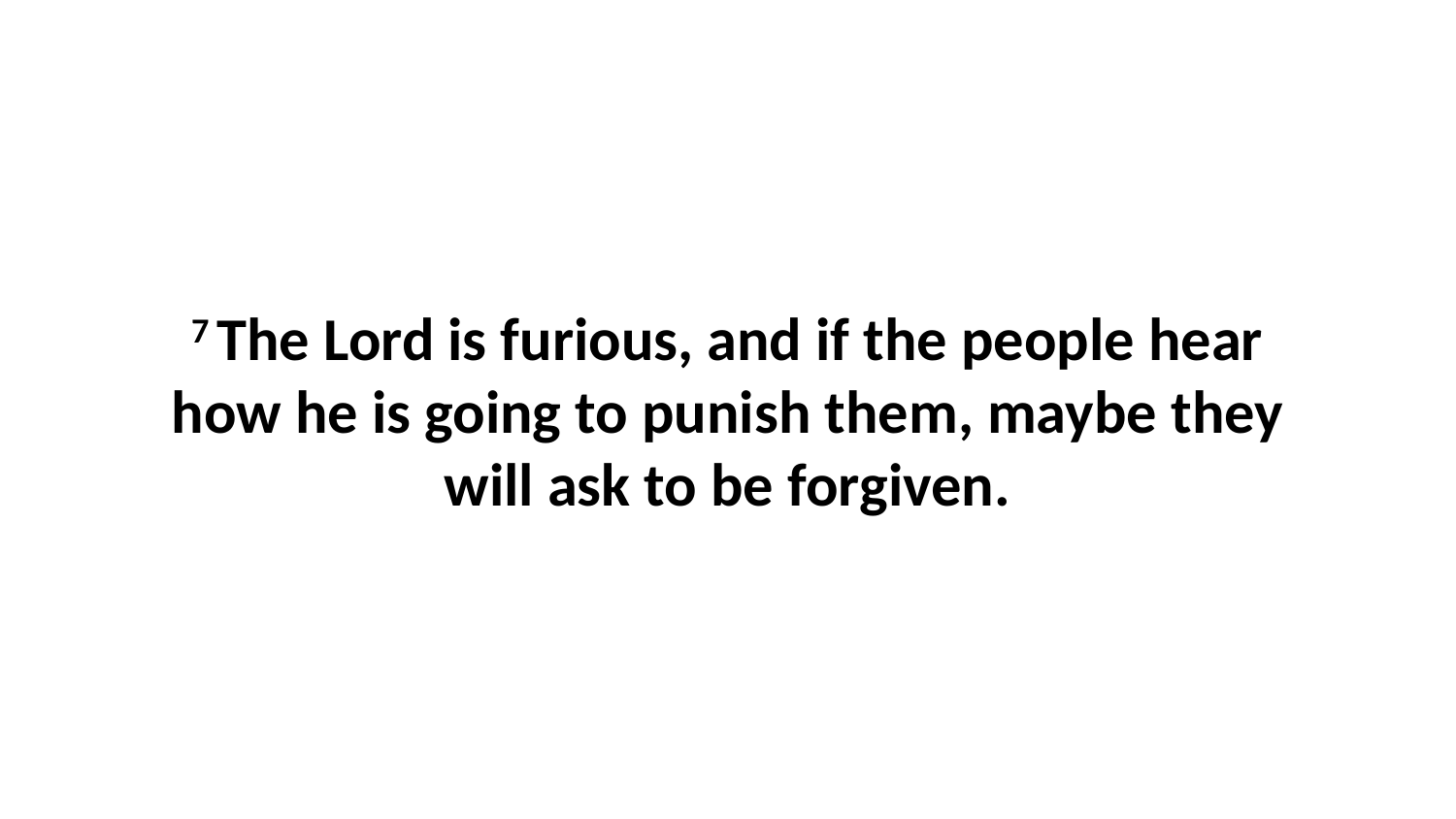

7 The Lord is furious, and if the people hear how he is going to punish them, maybe they will ask to be forgiven.